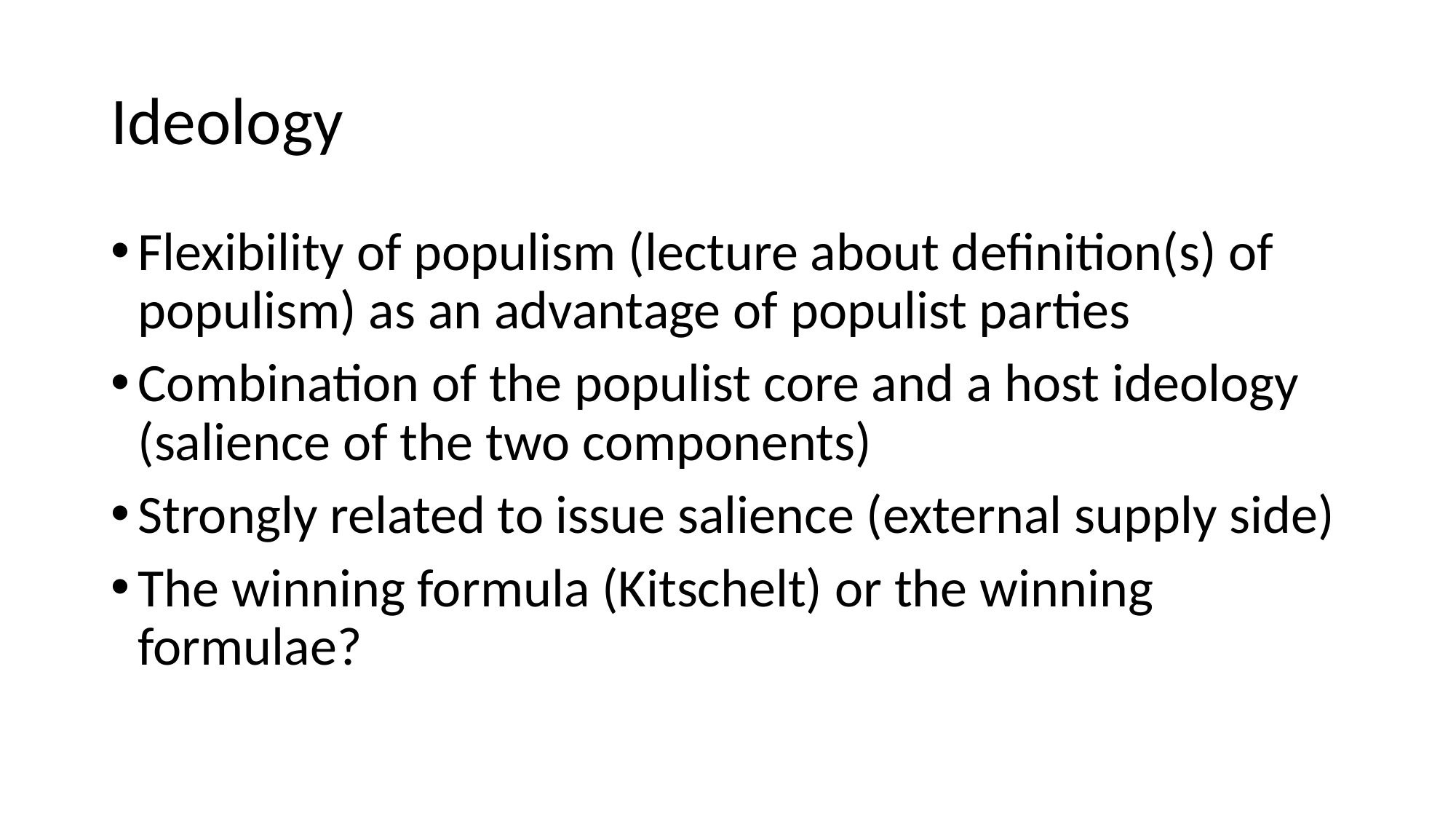

# Ideology
Flexibility of populism (lecture about definition(s) of populism) as an advantage of populist parties
Combination of the populist core and a host ideology (salience of the two components)
Strongly related to issue salience (external supply side)
The winning formula (Kitschelt) or the winning formulae?